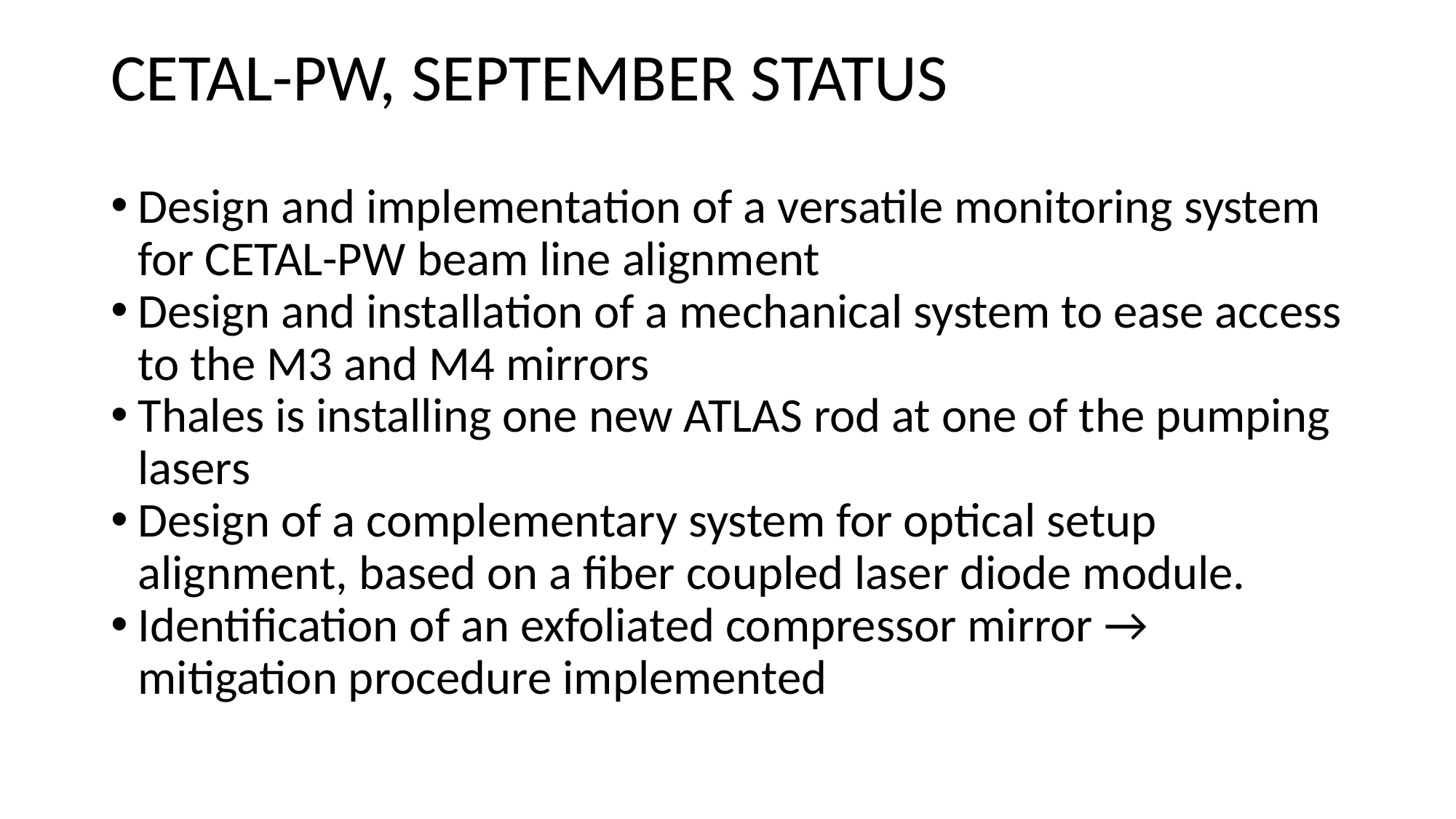

CETAL-PW, SEPTEMBER STATUS
Design and implementation of a versatile monitoring system for CETAL-PW beam line alignment
Design and installation of a mechanical system to ease access to the M3 and M4 mirrors
Thales is installing one new ATLAS rod at one of the pumping lasers
Design of a complementary system for optical setup alignment, based on a fiber coupled laser diode module.
Identification of an exfoliated compressor mirror → mitigation procedure implemented